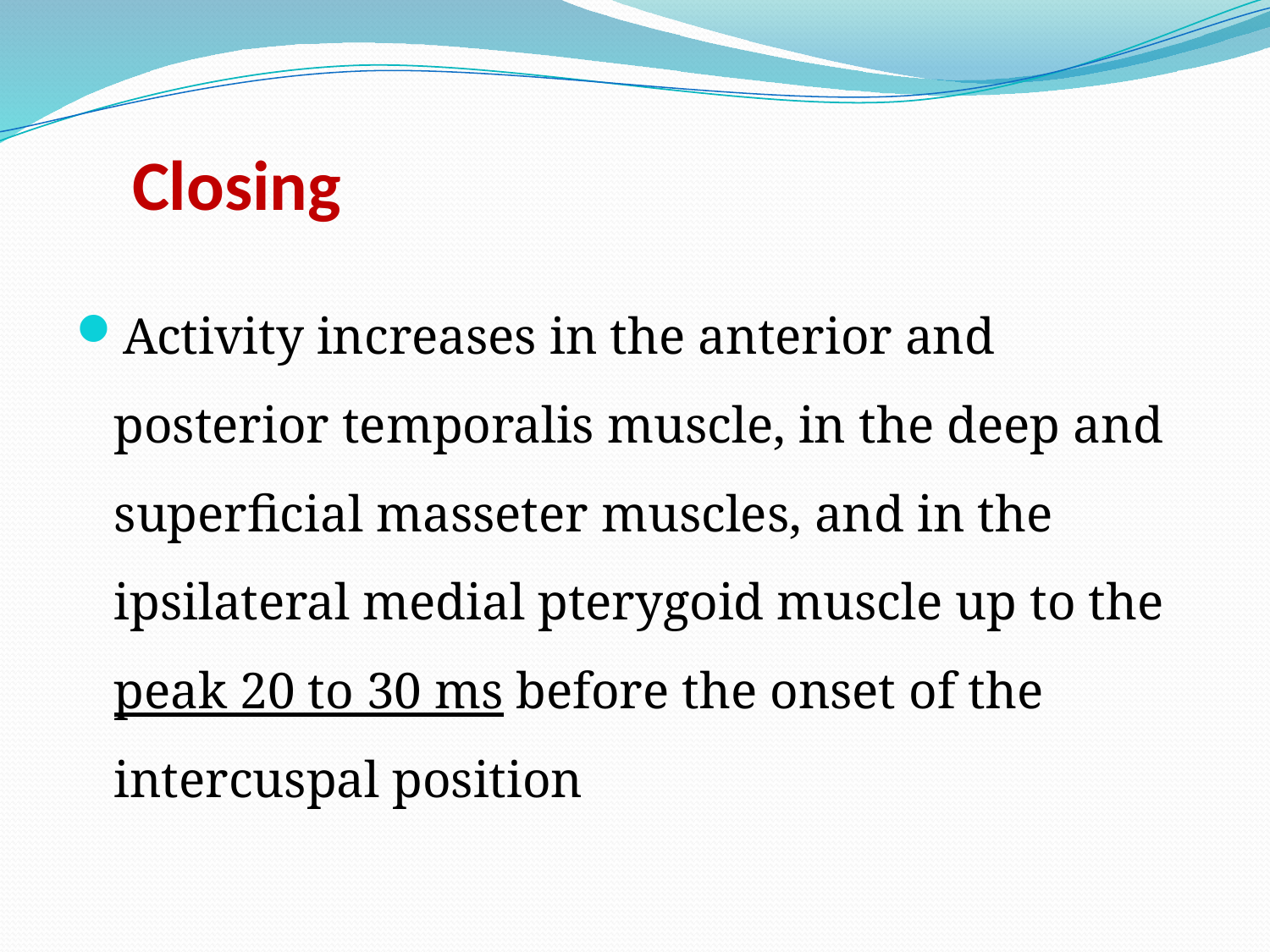

# Closing
Activity increases in the anterior and posterior temporalis muscle, in the deep and superficial masseter muscles, and in the ipsilateral medial pterygoid muscle up to the peak 20 to 30 ms before the onset of the intercuspal position